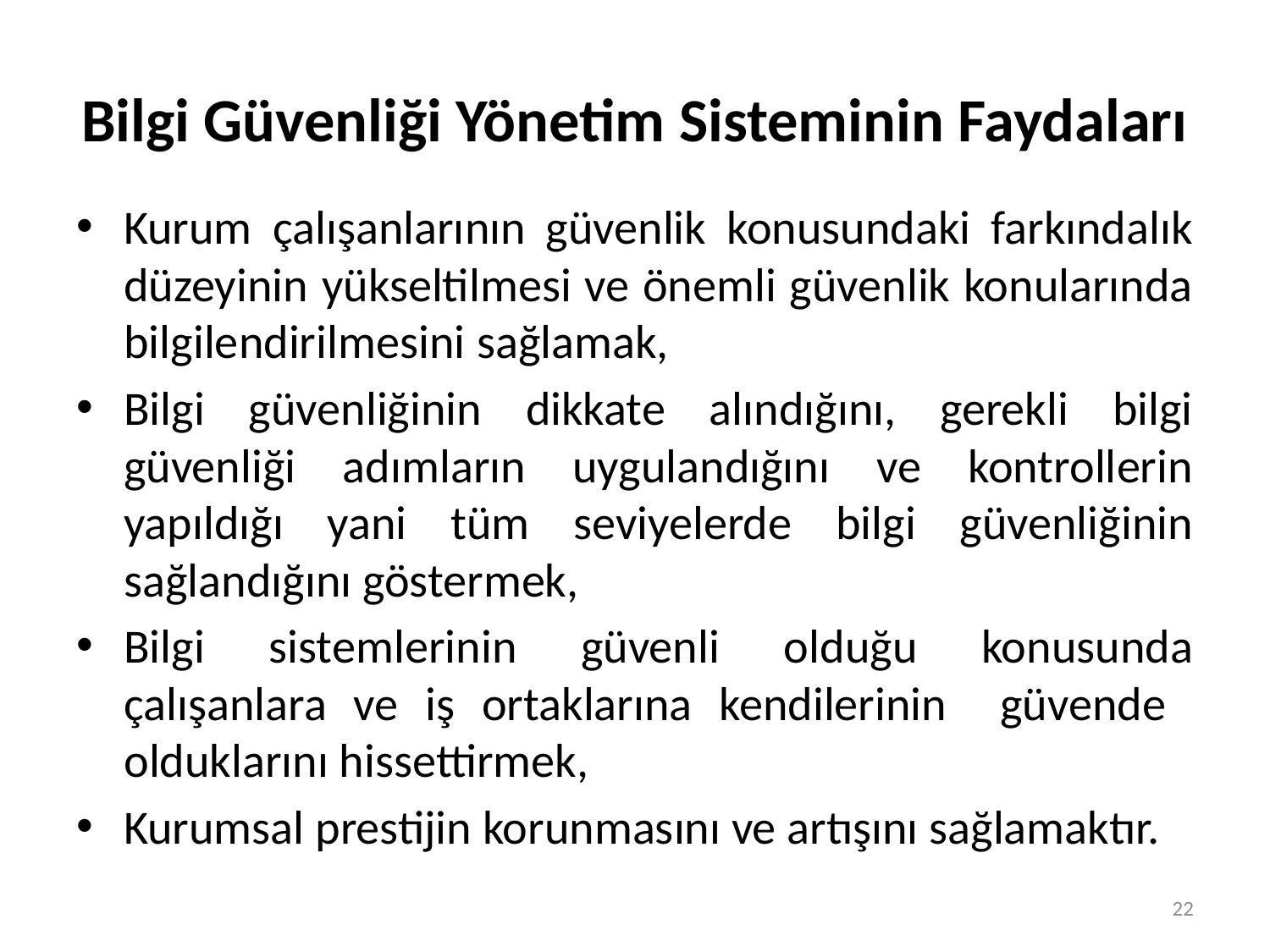

# Bilgi Güvenliği Yönetim Sisteminin Faydaları
Kurum çalışanlarının güvenlik konusundaki farkındalık düzeyinin yükseltilmesi ve önemli güvenlik konularında bilgilendirilmesini sağlamak,
Bilgi güvenliğinin dikkate alındığını, gerekli bilgi güvenliği adımların uygulandığını ve kontrollerin yapıldığı yani tüm seviyelerde bilgi güvenliğinin sağlandığını göstermek,
Bilgi sistemlerinin güvenli olduğu konusunda çalışanlara ve iş ortaklarına kendilerinin  güvende  olduklarını hissettirmek,
Kurumsal prestijin korunmasını ve artışını sağlamaktır.

22